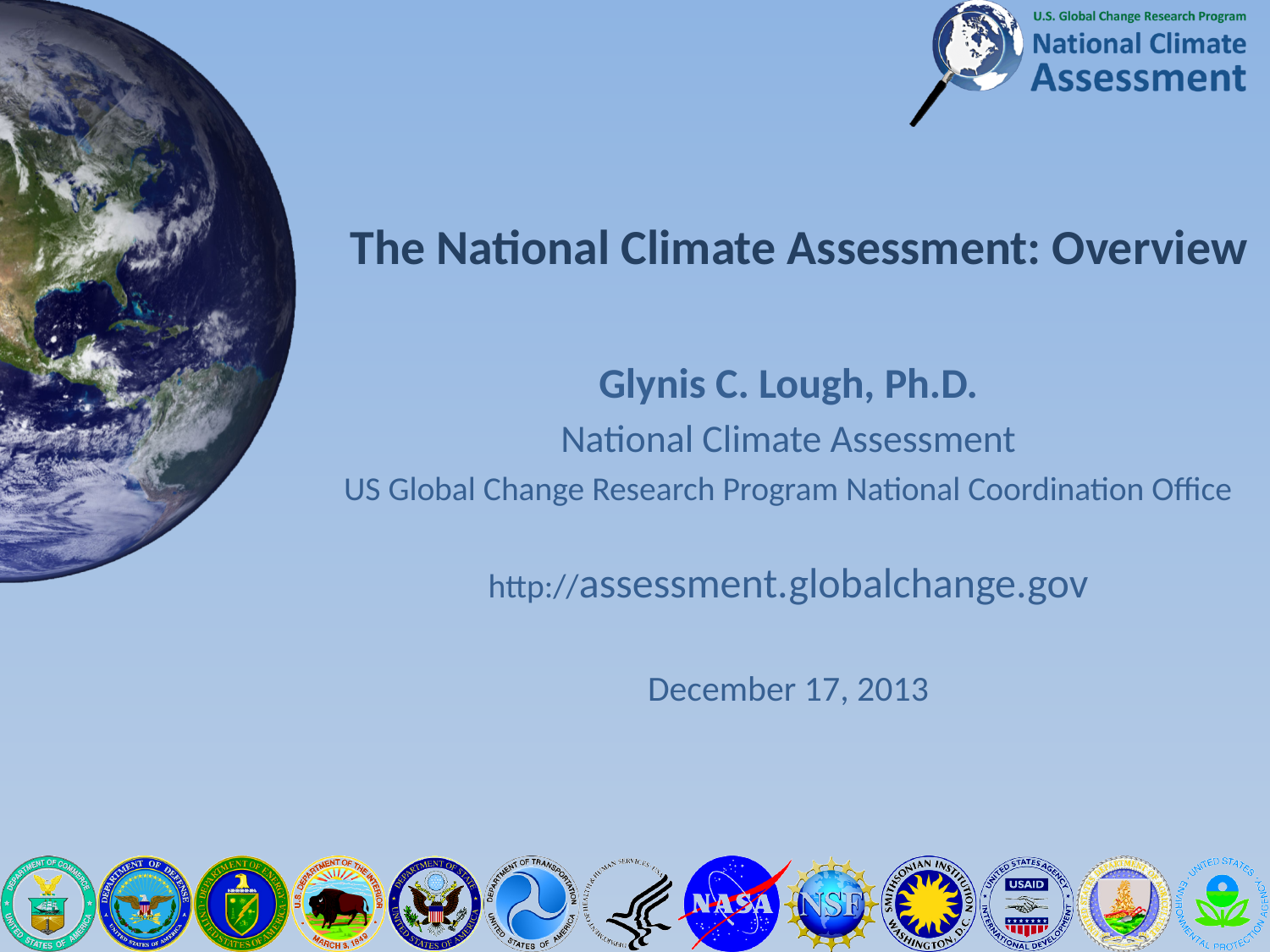

# The National Climate Assessment: Overview
Glynis C. Lough, Ph.D.
National Climate Assessment
US Global Change Research Program National Coordination Office
http://assessment.globalchange.gov
December 17, 2013